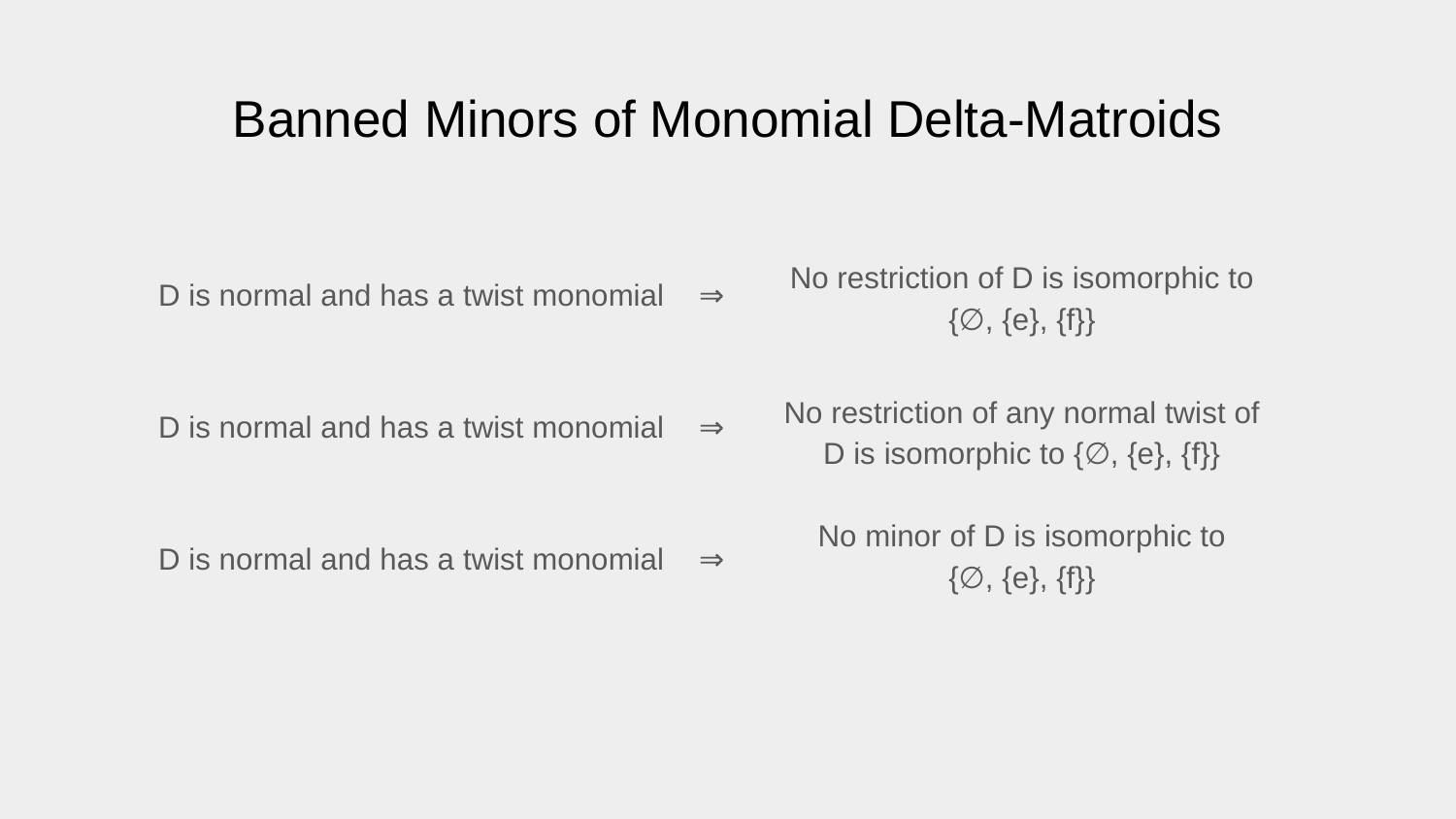

# Banned Minors of Monomial Delta-Matroids

No restriction of D is isomorphic to {∅, {e}, {f}}
D is normal and has a twist monomial    ⇒

D is normal and has a twist monomial    ⇒

D is normal and has a twist monomial    ⇒
No restriction of any normal twist of D is isomorphic to {∅, {e}, {f}}
No minor of D is isomorphic to {∅, {e}, {f}}